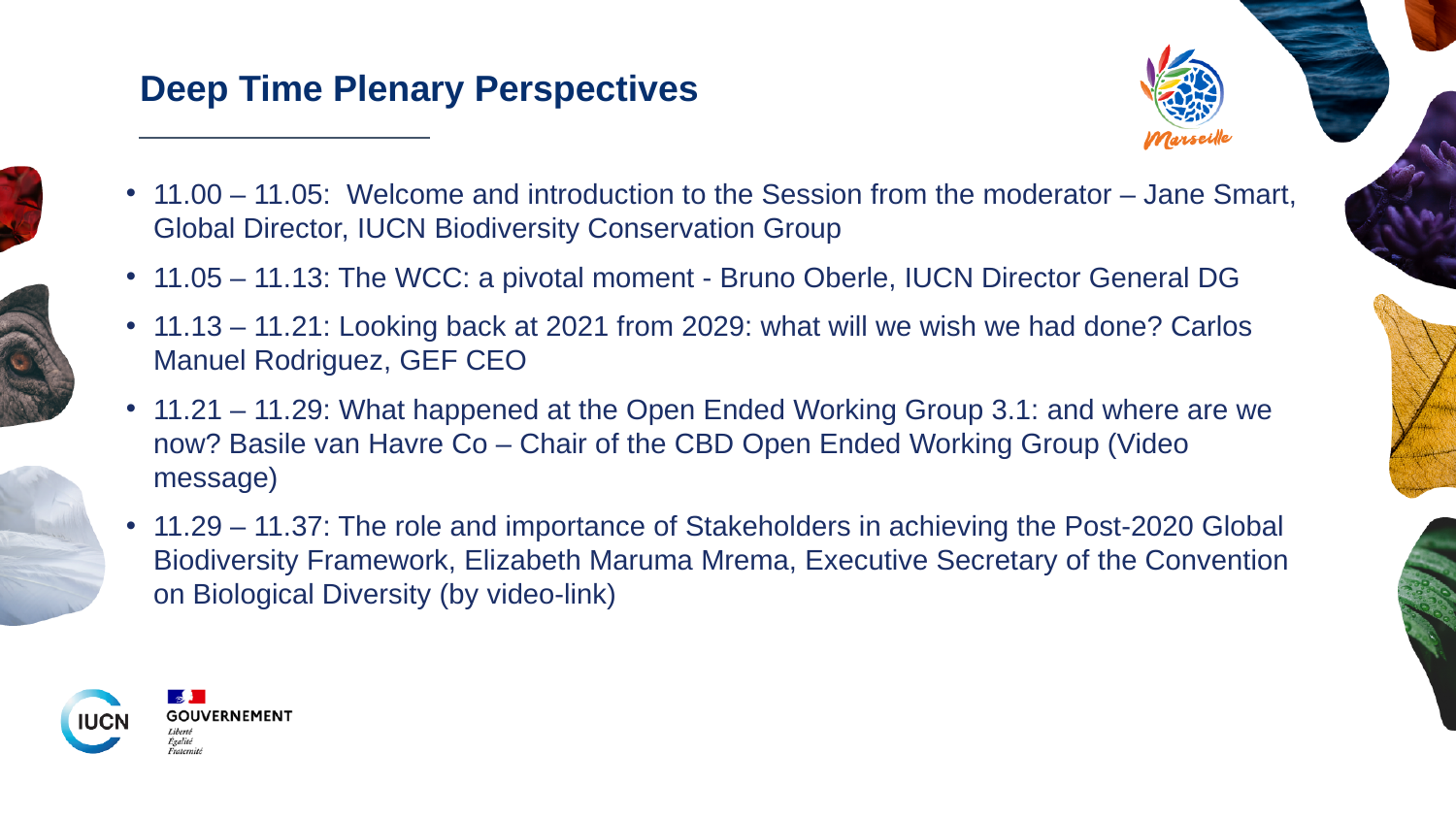

Deep Time Plenary Perspectives
11.00 – 11.05:  Welcome and introduction to the Session from the moderator – Jane Smart, Global Director, IUCN Biodiversity Conservation Group
11.05 – 11.13: The WCC: a pivotal moment - Bruno Oberle, IUCN Director General DG
11.13 – 11.21: Looking back at 2021 from 2029: what will we wish we had done? Carlos Manuel Rodriguez, GEF CEO
11.21 – 11.29: What happened at the Open Ended Working Group 3.1: and where are we now? Basile van Havre Co – Chair of the CBD Open Ended Working Group (Video message)
11.29 – 11.37: The role and importance of Stakeholders in achieving the Post-2020 Global Biodiversity Framework, Elizabeth Maruma Mrema, Executive Secretary of the Convention on Biological Diversity (by video-link)